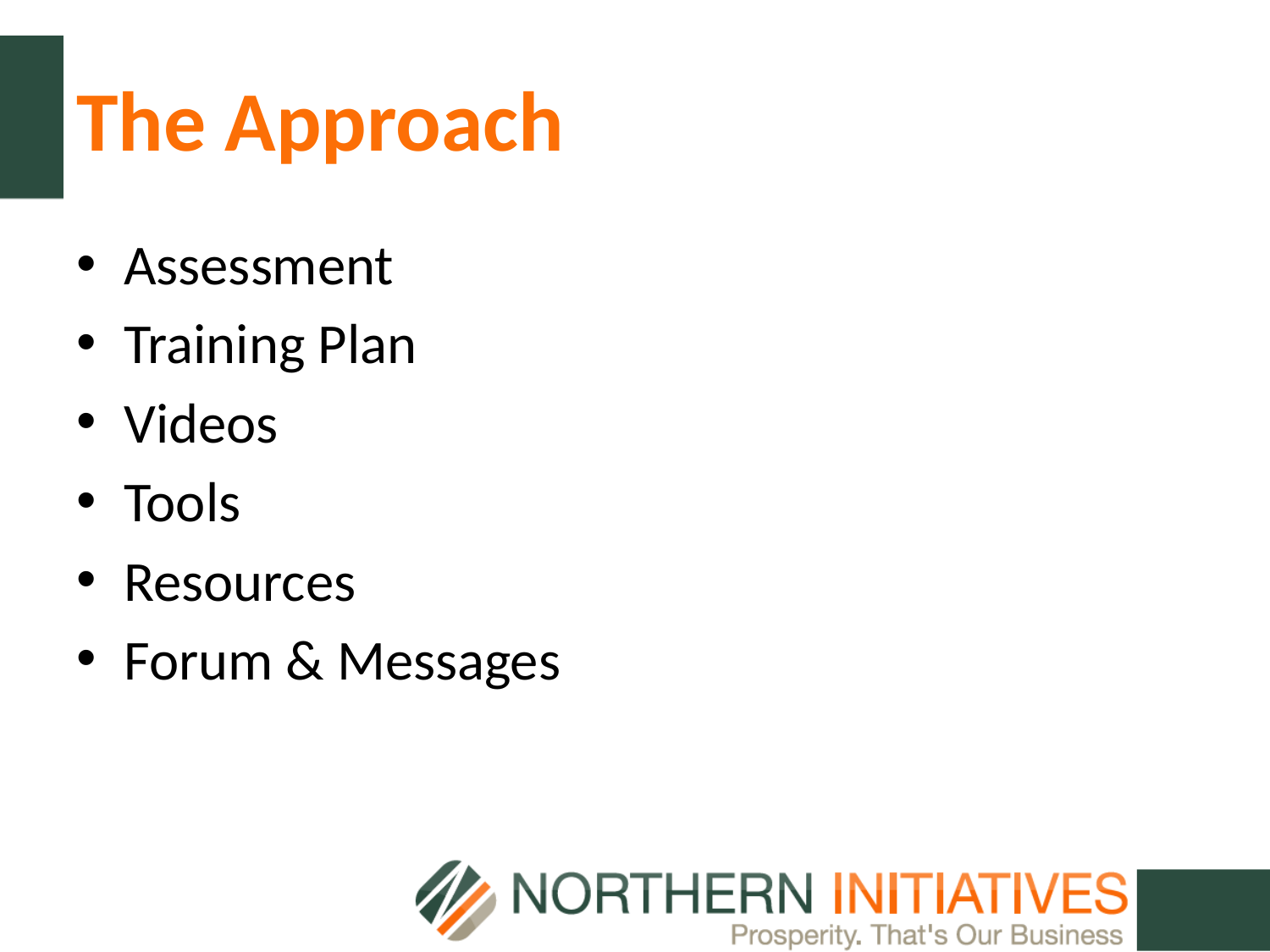

# The Approach
Assessment
Training Plan
Videos
Tools
Resources
Forum & Messages